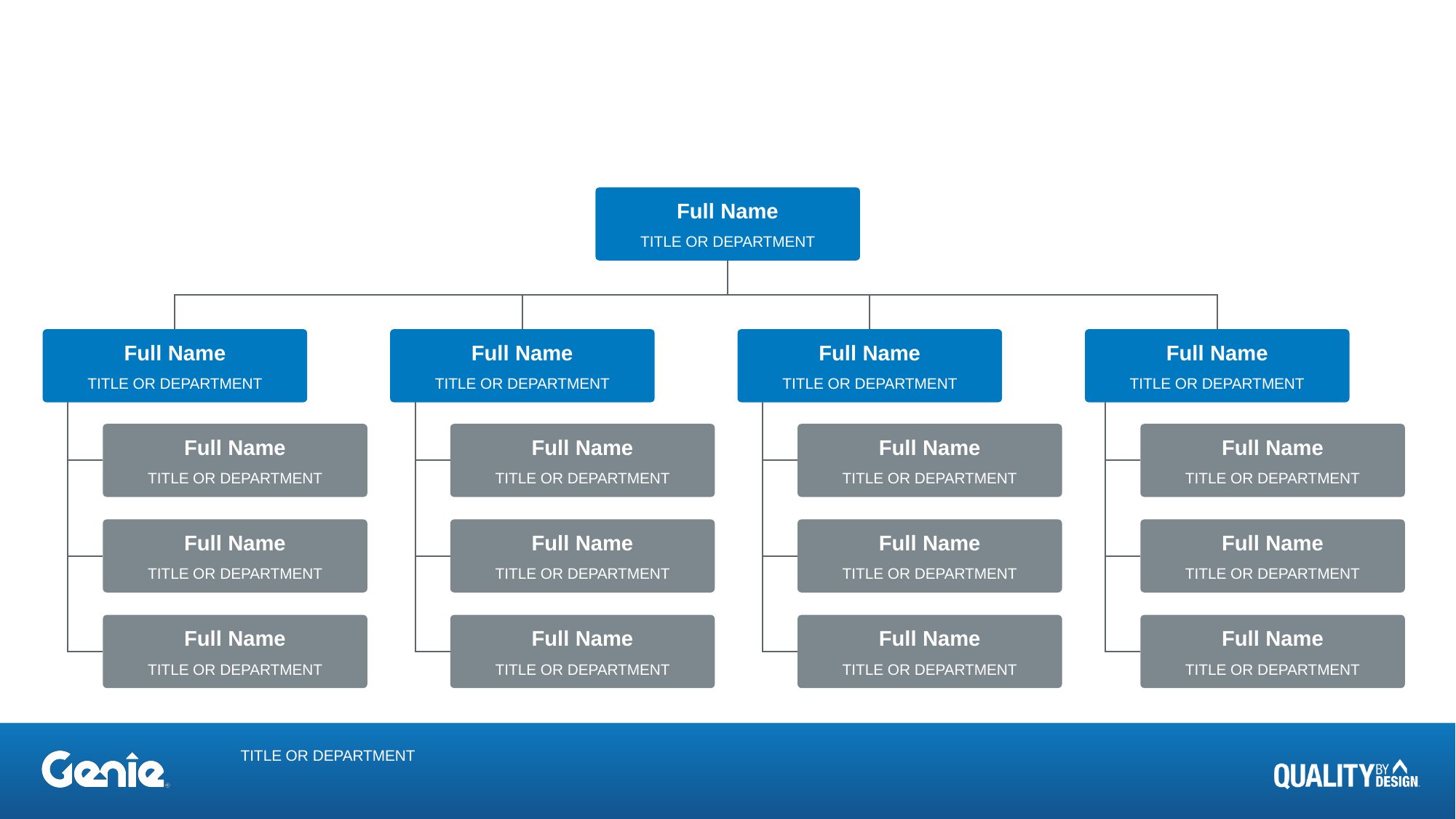

#

Full Name
TITLE OR DEPARTMENT
Full Name
TITLE OR DEPARTMENT
Full Name
TITLE OR DEPARTMENT
Full Name
TITLE OR DEPARTMENT
Full Name
TITLE OR DEPARTMENT
Full Name
TITLE OR DEPARTMENT
Full Name
TITLE OR DEPARTMENT
Full Name
TITLE OR DEPARTMENT
Full Name
TITLE OR DEPARTMENT
Full Name
TITLE OR DEPARTMENT
Full Name
TITLE OR DEPARTMENT
Full Name
TITLE OR DEPARTMENT
Full Name
TITLE OR DEPARTMENT
Full Name
TITLE OR DEPARTMENT
Full Name
TITLE OR DEPARTMENT
Full Name
TITLE OR DEPARTMENT
Full Name
TITLE OR DEPARTMENT
Full Name
TITLE OR DEPARTMENT
TITLE OR DEPARTMENT